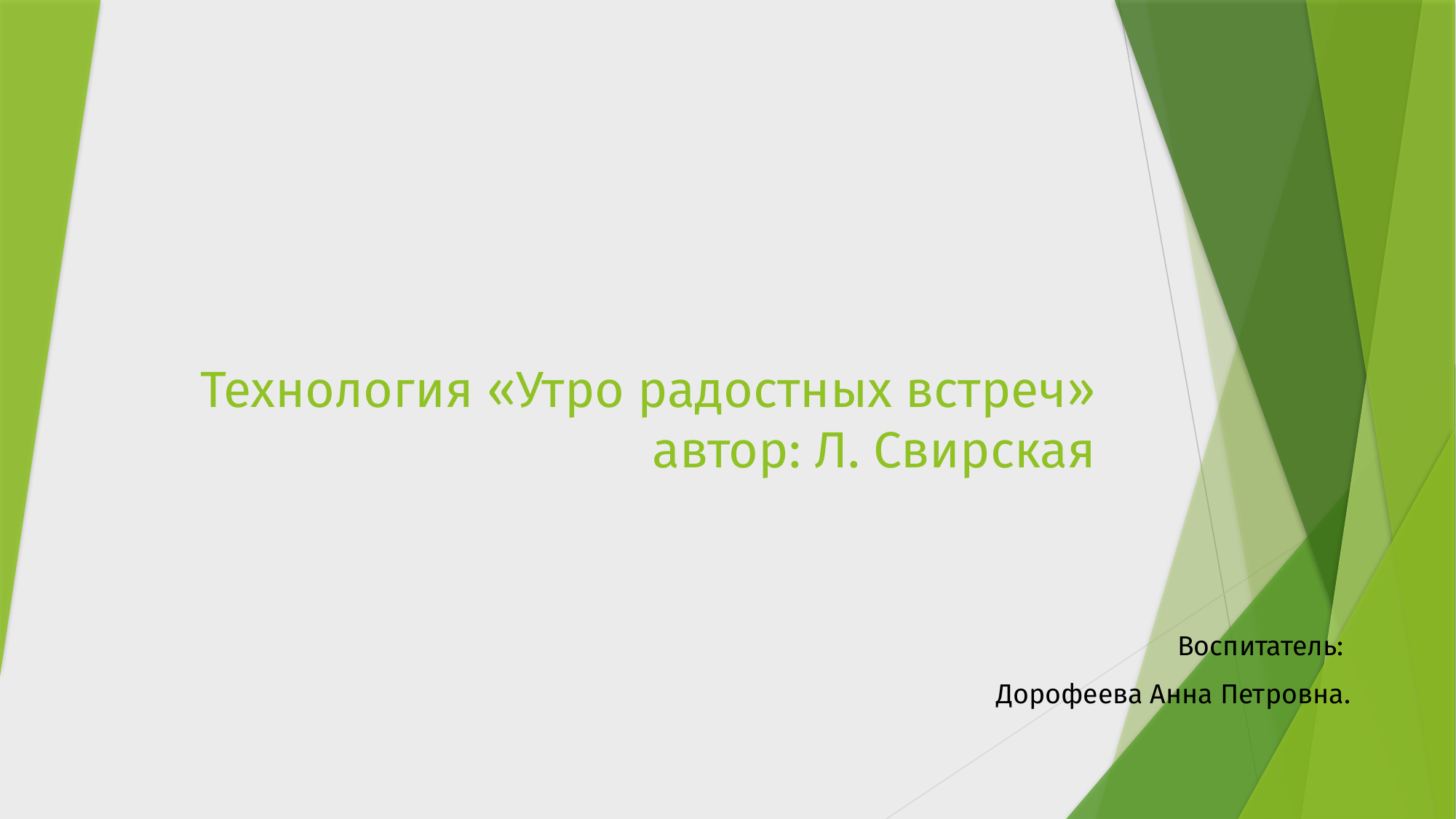

# Технология «Утро радостных встреч» автор: Л. Свирская
Воспитатель:
Дорофеева Анна Петровна.